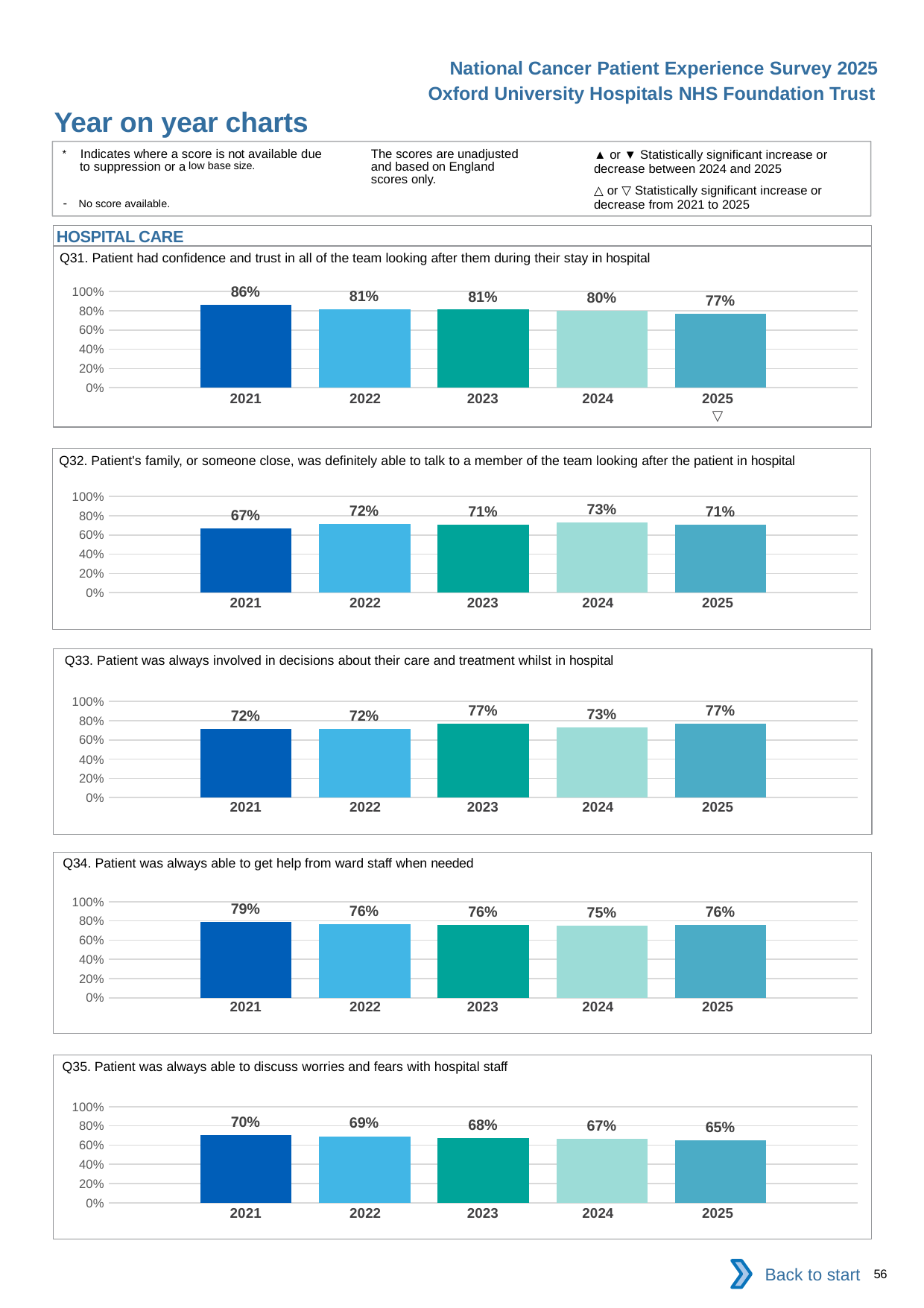

National Cancer Patient Experience Survey 2025
Oxford University Hospitals NHS Foundation Trust
Year on year charts (6)

The scores are unadjusted and based on England scores only.
*  Indicates where a score is not available due to suppression or a low base size.
- No score available.
▲ or ▼ Statistically significant increase or decrease between 2024 and 2025
△ or ▽ Statistically significant increase or decrease from 2021 to 2025
HOSPITAL CARE
Q31. Patient had confidence and trust in all of the team looking after them during their stay in hospital

### Chart

| Category | 2021 | 2022 | 2023 | 2024 | 2025 |
|---|---|---|---|---|---|
| Category 1 | 0.8604651 | 0.8131868 | 0.8118971 | 0.7972136 | 0.7688442 |
| 2021 | 2022 | 2023 | 2024 | 2025 |
| --- | --- | --- | --- | --- |
|  |  |  |  | ▽ |
Q32. Patient's family, or someone close, was definitely able to talk to a member of the team looking after the patient in hospital

### Chart

| Category | 2021 | 2022 | 2023 | 2024 | 2025 |
|---|---|---|---|---|---|
| Category 1 | 0.671141 | 0.7153996 | 0.7077799 | 0.7319778 | 0.7072691 |
| 2021 | 2022 | 2023 | 2024 | 2025 |
| --- | --- | --- | --- | --- |
|  |  |  |  |  |
Q33. Patient was always involved in decisions about their care and treatment whilst in hospital

### Chart

| Category | 2021 | 2022 | 2023 | 2024 | 2025 |
|---|---|---|---|---|---|
| Category 1 | 0.7171533 | 0.7174603 | 0.7703583 | 0.7339593 | 0.7657046 |
| 2021 | 2022 | 2023 | 2024 | 2025 |
| --- | --- | --- | --- | --- |
|  |  |  |  |  |
Q34. Patient was always able to get help from ward staff when needed

### Chart

| Category | 2021 | 2022 | 2023 | 2024 | 2025 |
|---|---|---|---|---|---|
| Category 1 | 0.7864963 | 0.7645161 | 0.7614379 | 0.7464567 | 0.757265 |
| 2021 | 2022 | 2023 | 2024 | 2025 |
| --- | --- | --- | --- | --- |
|  |  |  |  |  |
Q35. Patient was always able to discuss worries and fears with hospital staff

### Chart

| Category | 2021 | 2022 | 2023 | 2024 | 2025 |
|---|---|---|---|---|---|
| Category 1 | 0.7036329 | 0.6918033 | 0.6762712 | 0.6650246 | 0.6514886 |
| 2021 | 2022 | 2023 | 2024 | 2025 |
| --- | --- | --- | --- | --- |
|  |  |  |  |  |
Back to start

56